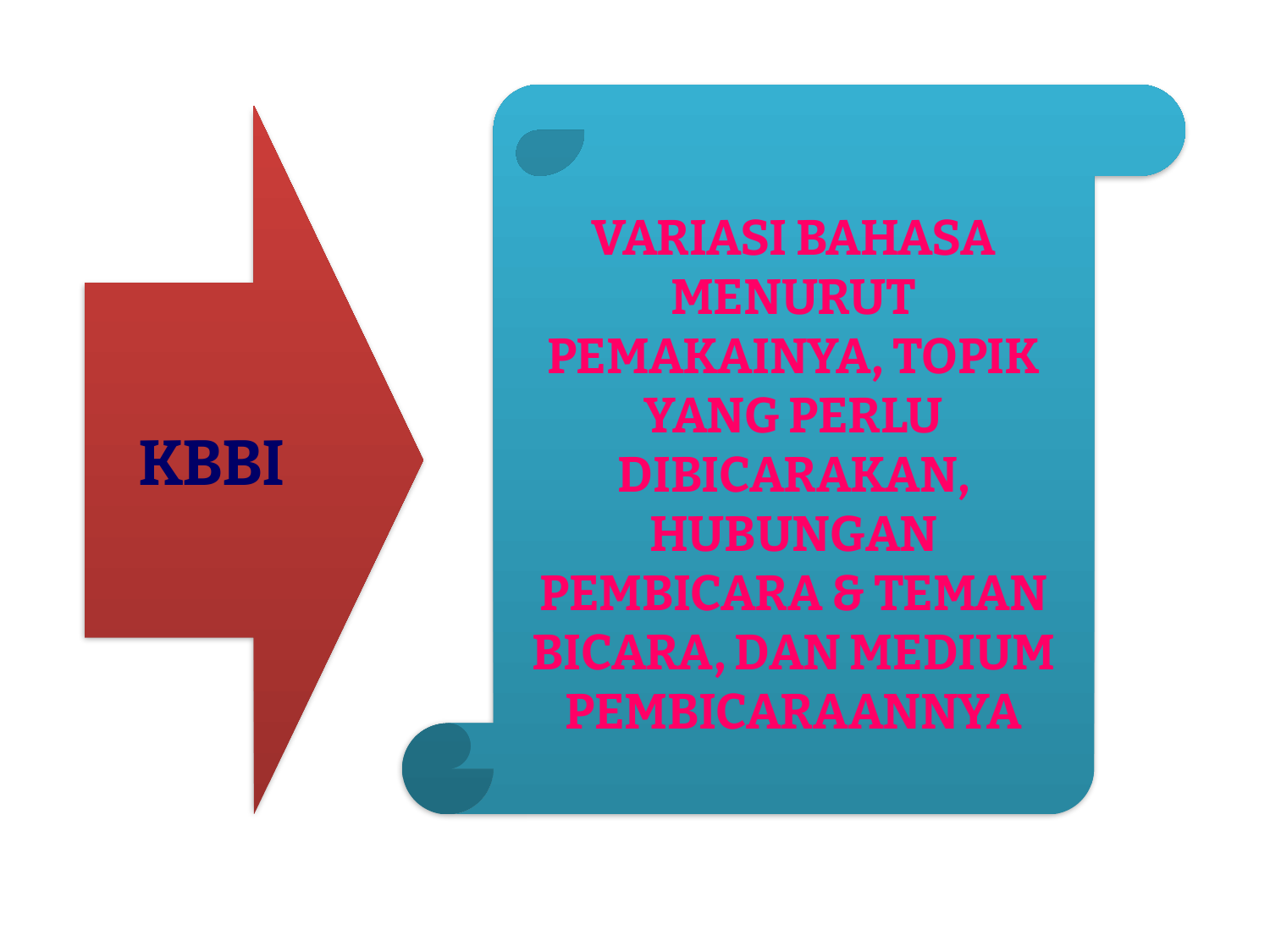

#

VARIASI BAHASA MENURUT PEMAKAINYA, TOPIK YANG PERLU DIBICARAKAN, HUBUNGAN PEMBICARA & TEMAN BICARA, DAN MEDIUM PEMBICARAANNYA
KBBI